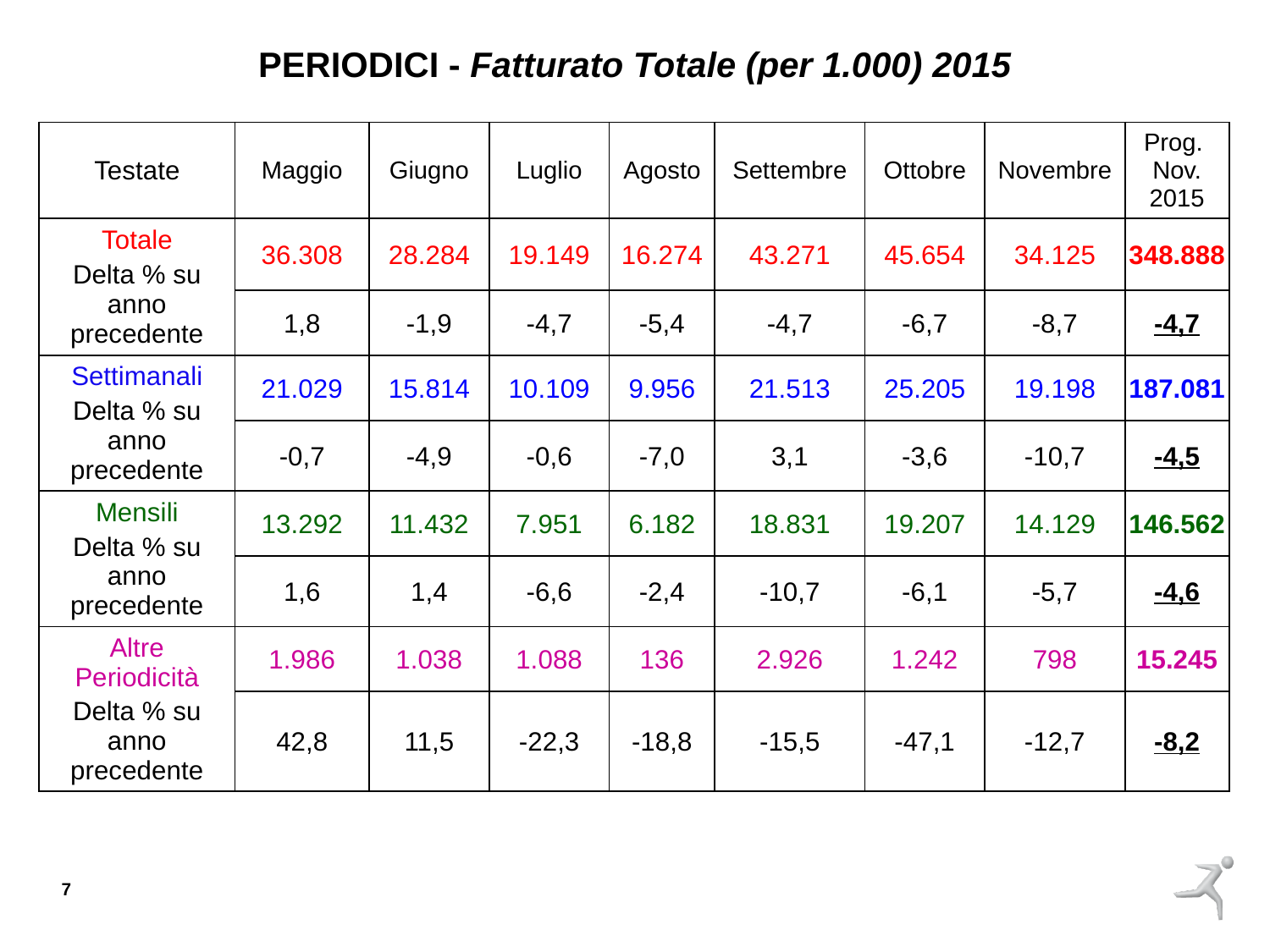

PERIODICI - Fatturato Totale (per 1.000) 2015
| Testate | Maggio | Giugno | Luglio | Agosto | Settembre | Ottobre | Novembre | Prog. Nov. 2015 |
| --- | --- | --- | --- | --- | --- | --- | --- | --- |
| Totale Delta % su anno precedente | 36.308 | 28.284 | 19.149 | 16.274 | 43.271 | 45.654 | 34.125 | 348.888 |
|  | 1,8 | -1,9 | -4,7 | -5,4 | -4,7 | -6,7 | -8,7 | -4,7 |
| Settimanali Delta % su anno precedente | 21.029 | 15.814 | 10.109 | 9.956 | 21.513 | 25.205 | 19.198 | 187.081 |
|  | -0,7 | -4,9 | -0,6 | -7,0 | 3,1 | -3,6 | -10,7 | -4,5 |
| Mensili Delta % su anno precedente | 13.292 | 11.432 | 7.951 | 6.182 | 18.831 | 19.207 | 14.129 | 146.562 |
|  | 1,6 | 1,4 | -6,6 | -2,4 | -10,7 | -6,1 | -5,7 | -4,6 |
| Altre Periodicità Delta % su anno precedente | 1.986 | 1.038 | 1.088 | 136 | 2.926 | 1.242 | 798 | 15.245 |
|  | 42,8 | 11,5 | -22,3 | -18,8 | -15,5 | -47,1 | -12,7 | -8,2 |